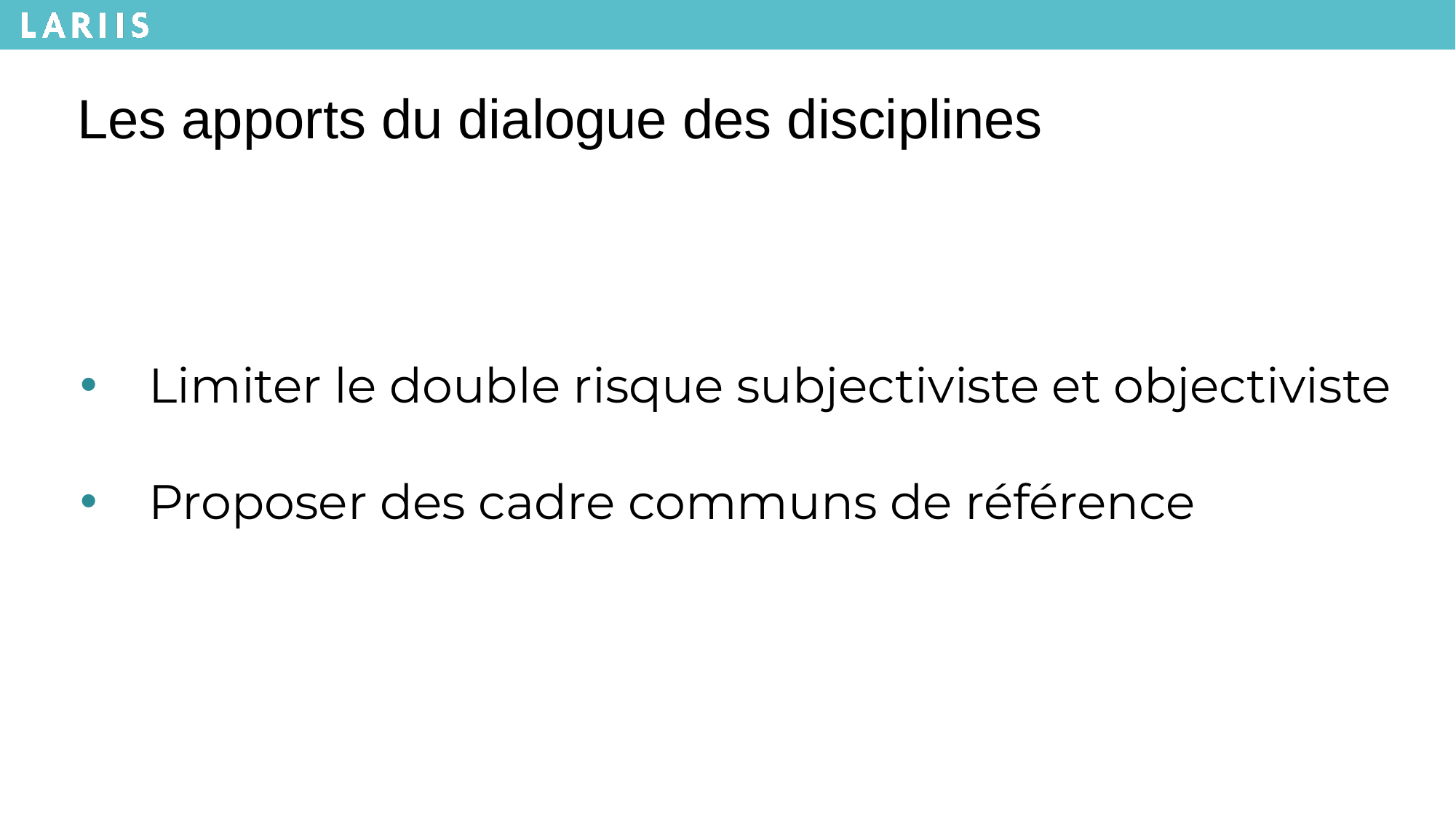

Les apports du dialogue des disciplines
Limiter le double risque subjectiviste et objectiviste

Proposer des cadre communs de référence